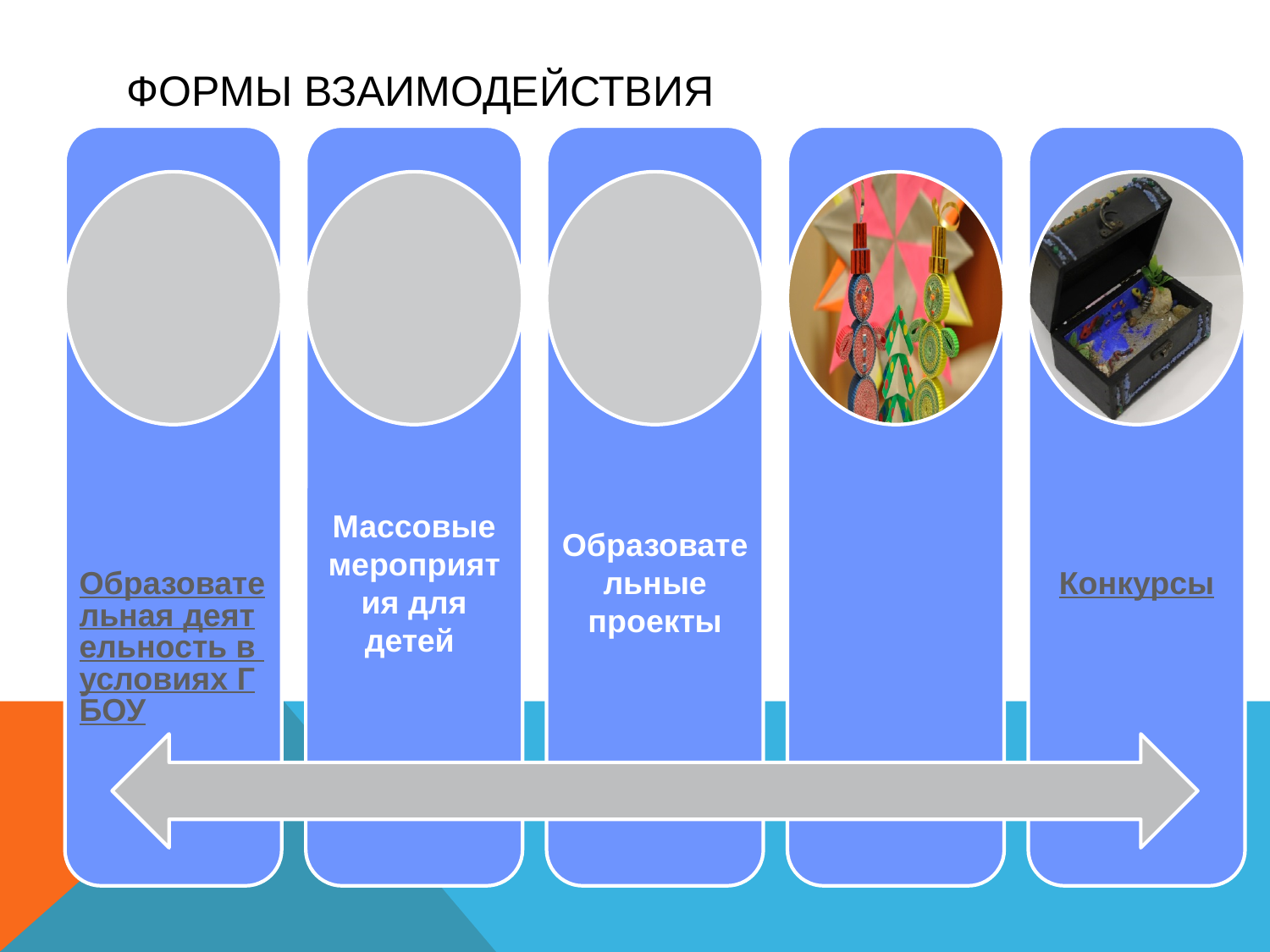

# Формы взаимодействия
Массовые мероприятия для детей
Образовательные проекты
Конкурсы
Образовательная деятельность в условиях ГБОУ